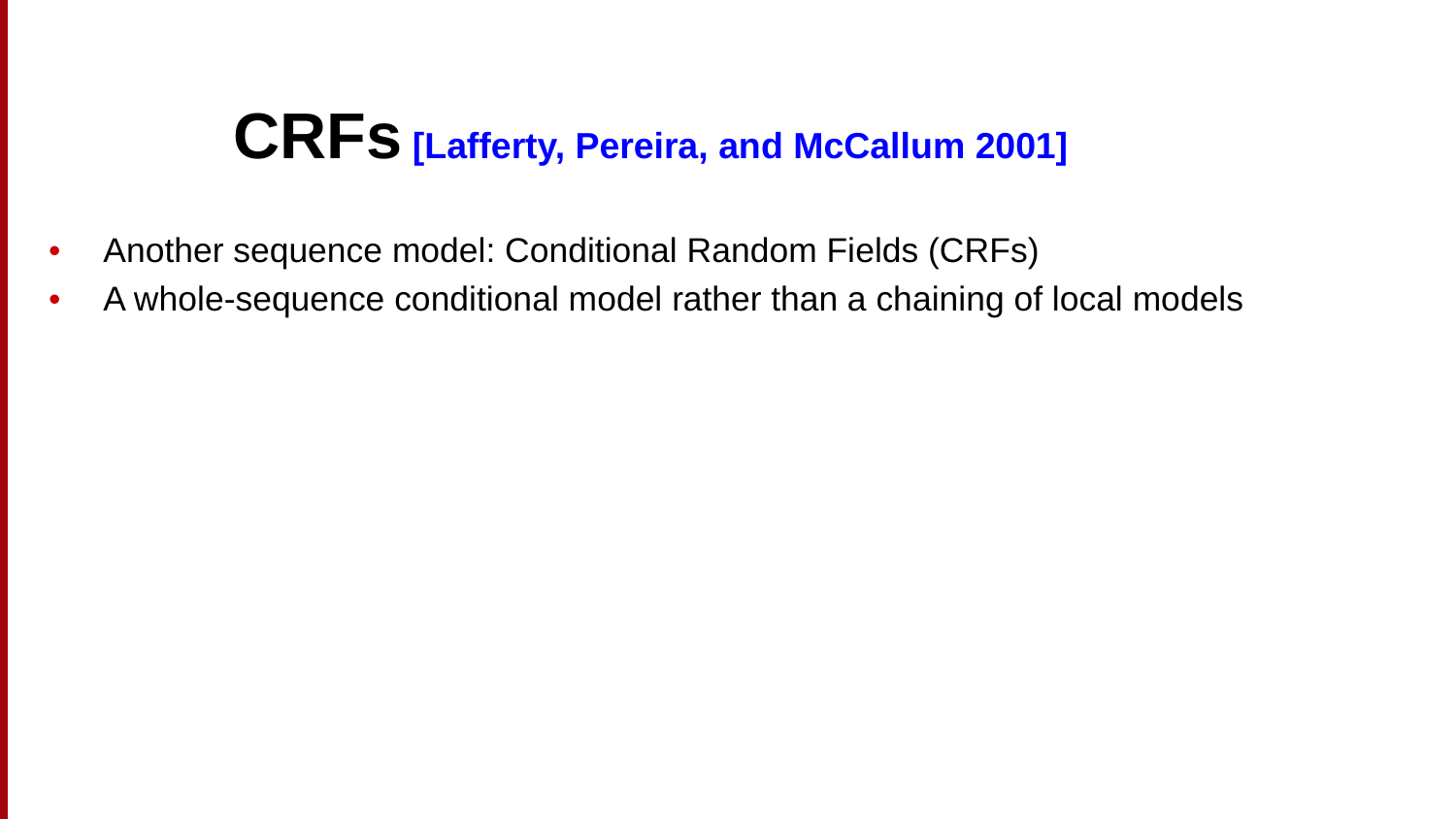

# CRFs [Lafferty, Pereira, and McCallum 2001]
Another sequence model: Conditional Random Fields (CRFs)
A whole-sequence conditional model rather than a chaining of local models